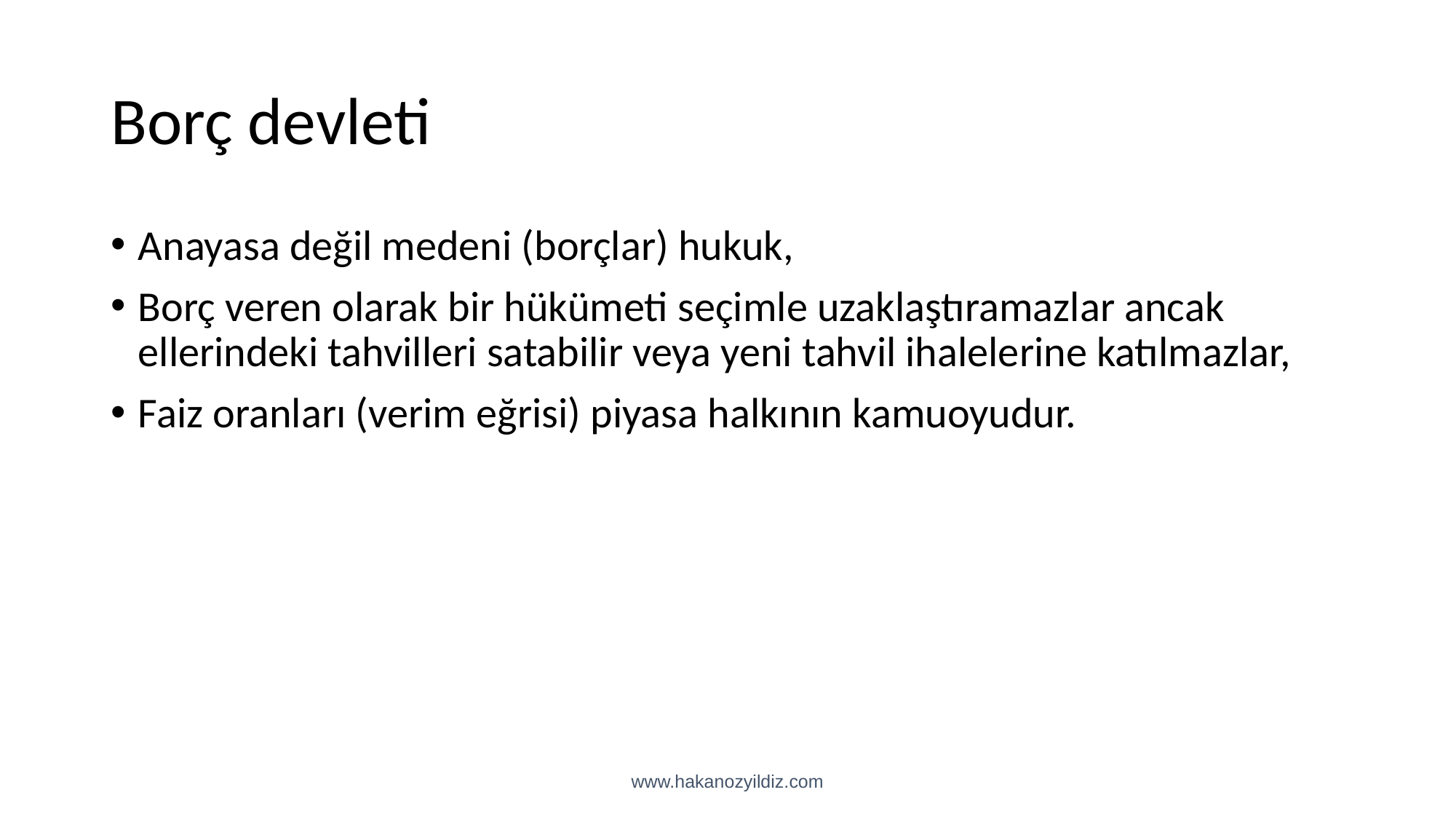

# Borç devleti
Anayasa değil medeni (borçlar) hukuk,
Borç veren olarak bir hükümeti seçimle uzaklaştıramazlar ancak ellerindeki tahvilleri satabilir veya yeni tahvil ihalelerine katılmazlar,
Faiz oranları (verim eğrisi) piyasa halkının kamuoyudur.

www.hakanozyildiz.com
16